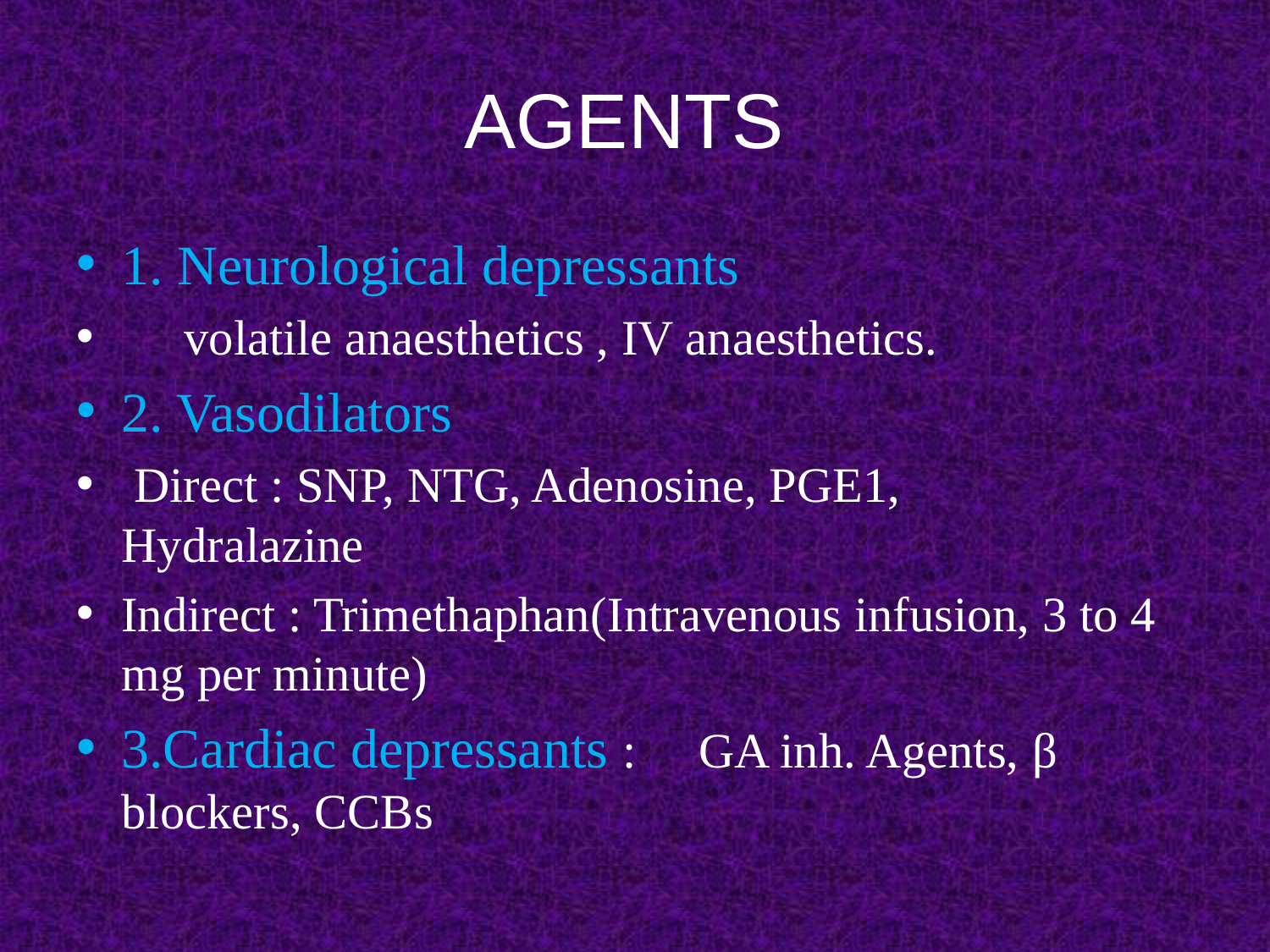

# AGENTS
1. Neurological depressants
     volatile anaesthetics , IV anaesthetics.
2. Vasodilators
 Direct : SNP, NTG, Adenosine, PGE1, 			Hydralazine
Indirect : Trimethaphan(Intravenous infusion, 3 to 4 mg per minute)
3.Cardiac depressants :     GA inh. Agents, β    					blockers, CCBs